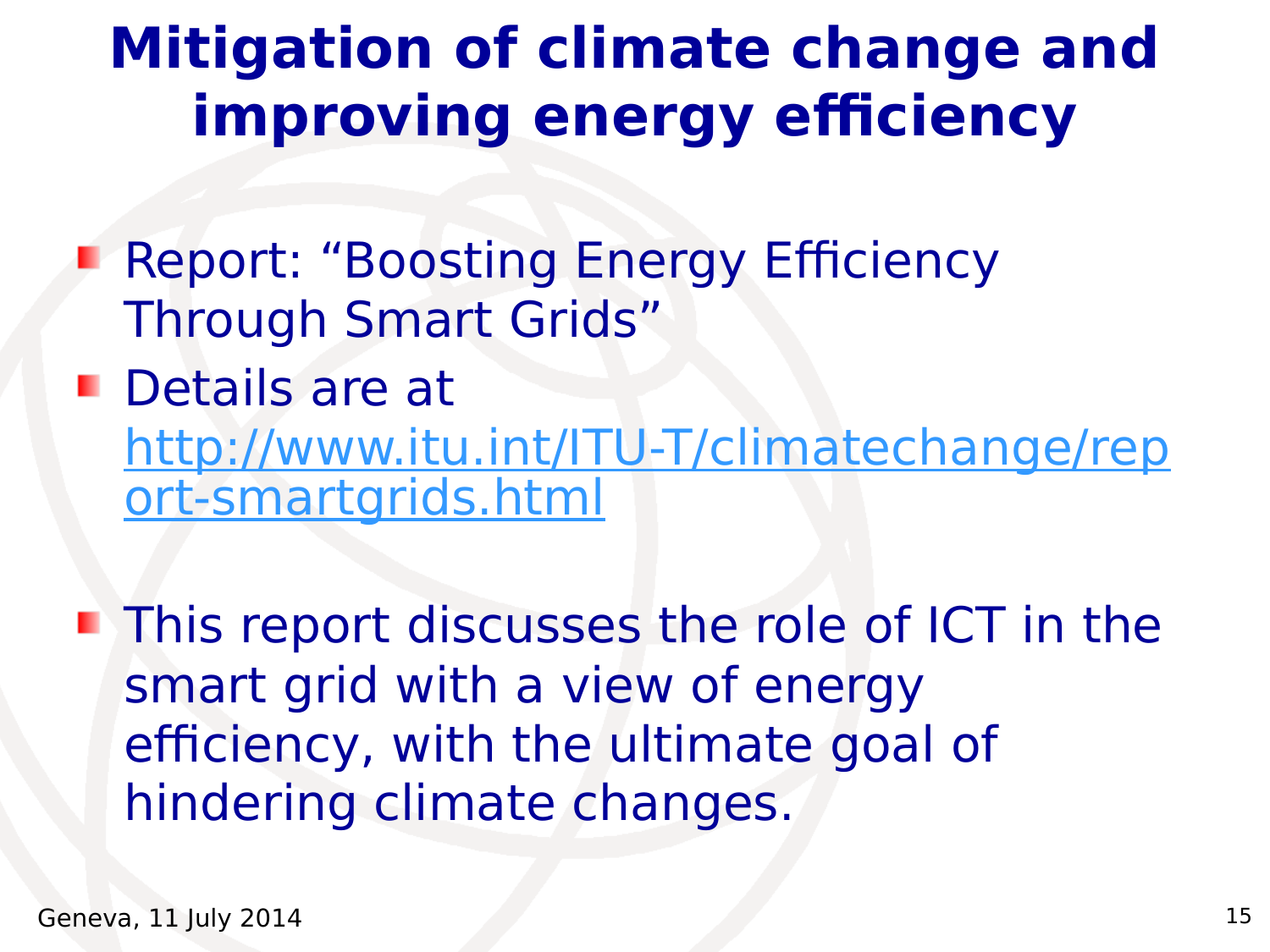

# Mitigation of climate change and improving energy efficiency
Report: “Boosting Energy Efficiency Through Smart Grids”
Details are at http://www.itu.int/ITU-T/climatechange/report-smartgrids.html
This report discusses the role of ICT in the smart grid with a view of energy efficiency, with the ultimate goal of hindering climate changes.
Geneva, 11 July 2014
15